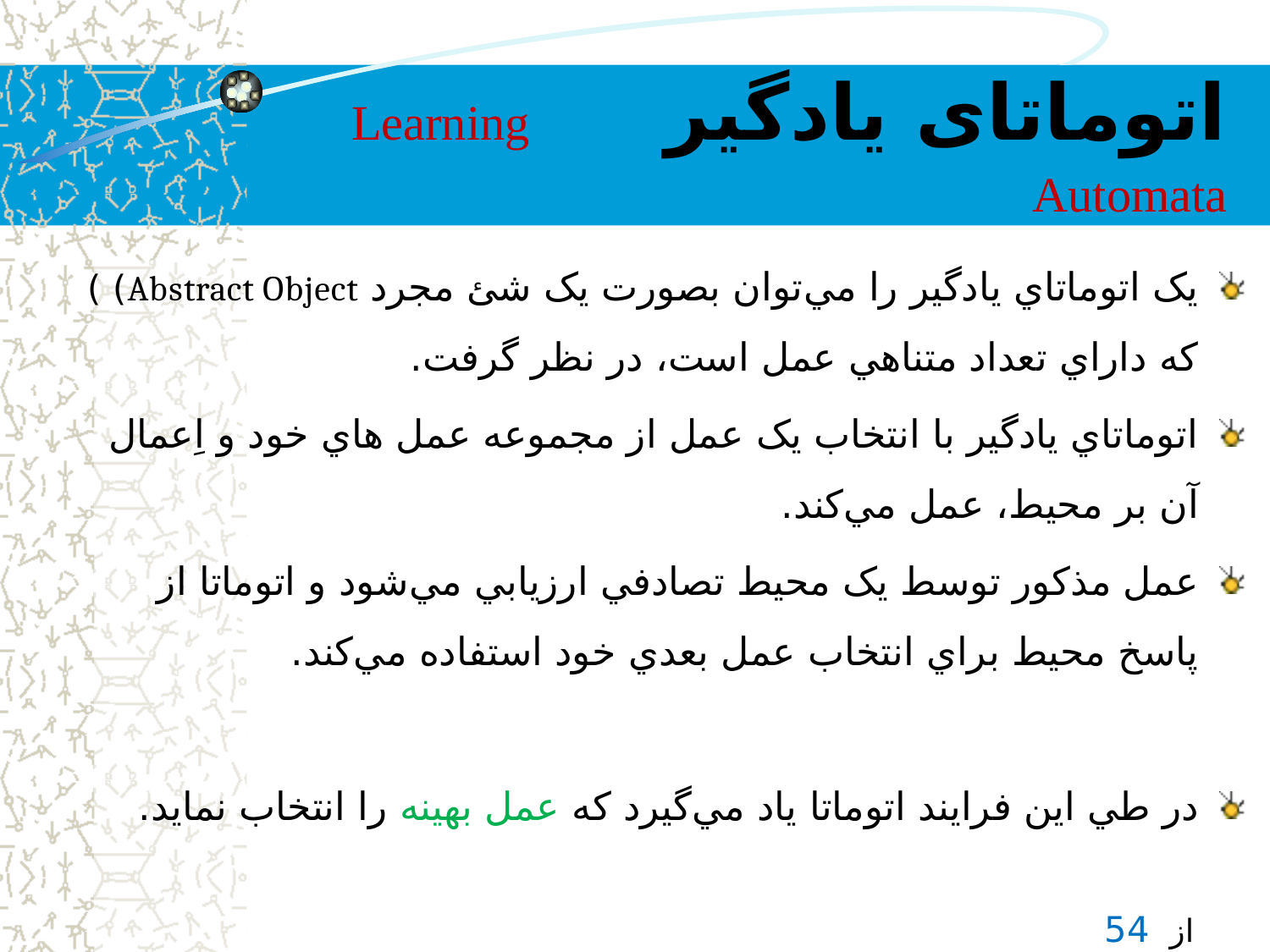

# اتوماتای یادگیر     Learning Automata
يک اتوماتاي يادگير را مي‌توان بصورت يک شئ مجرد Abstract Object) ) که داراي تعداد متناهي عمل است، در نظر گرفت.
اتوماتاي يادگير با انتخاب يک عمل از مجموعه عمل هاي خود و اِعمال آن بر محيط، عمل مي‌کند.
عمل مذکور توسط يک محيط تصادفي ارزيابي مي‌شود و اتوماتا از پاسخ محيط براي انتخاب عمل بعدي خود استفاده مي‌کند.

در طي اين فرايند اتوماتا ياد مي‌گيرد که عمل بهينه را انتخاب نمايد.